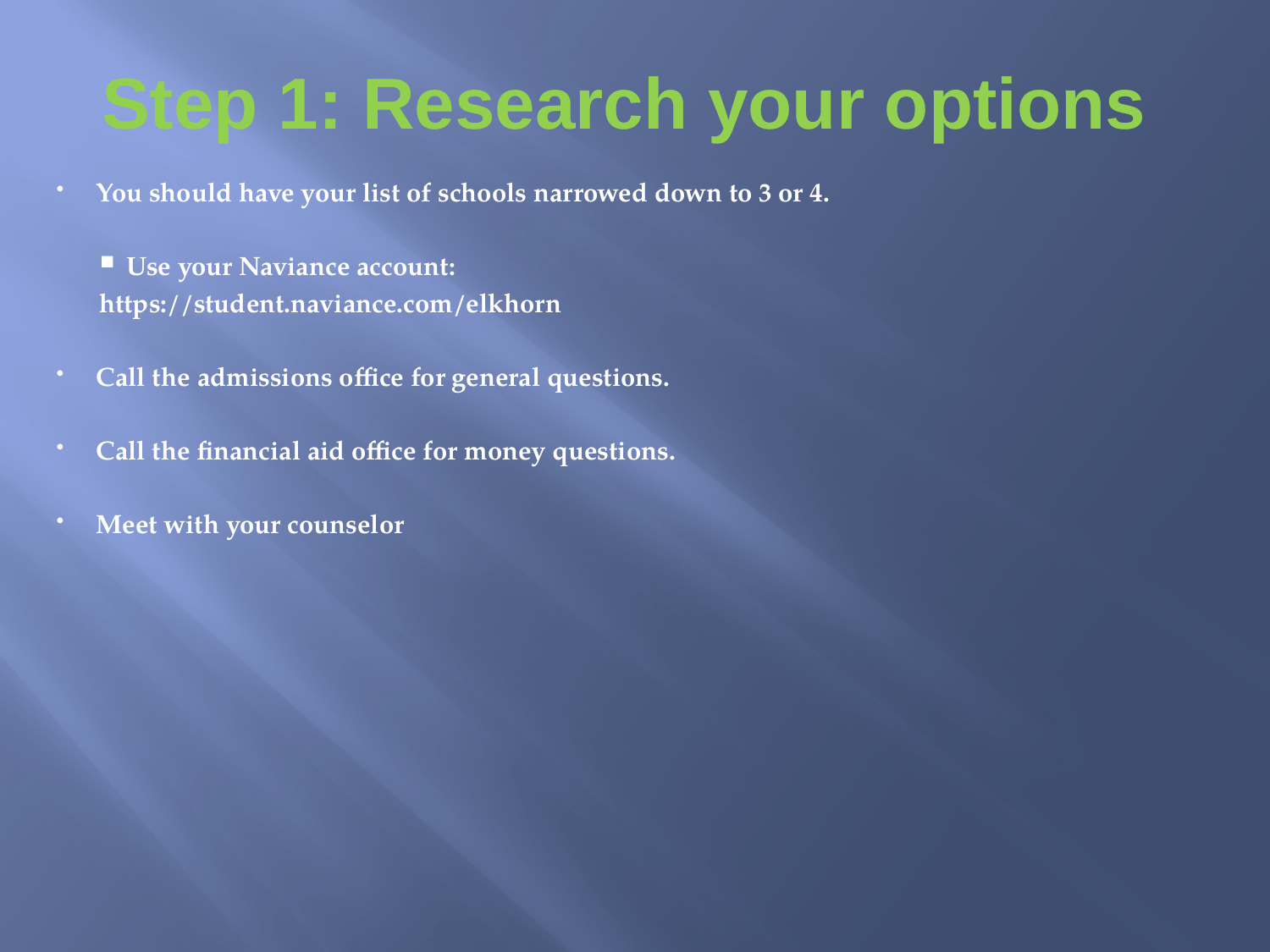

# Step 1: Research your options
You should have your list of schools narrowed down to 3 or 4.

Use your Naviance account:
	https://student.naviance.com/elkhorn

Call the admissions office for general questions.

Call the financial aid office for money questions.

Meet with your counselor